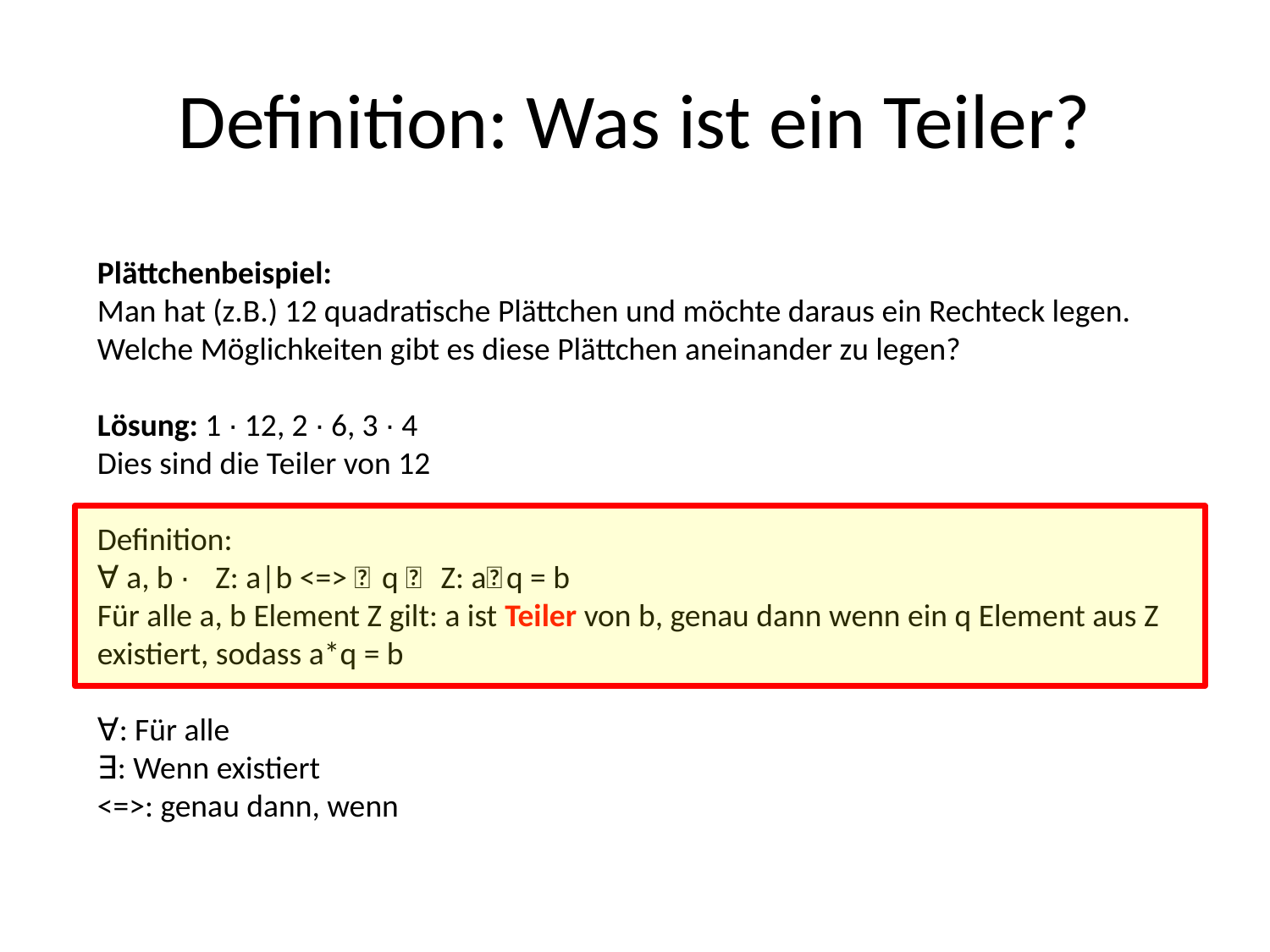

# Definition: Was ist ein Teiler?
Plättchenbeispiel:
Man hat (z.B.) 12 quadratische Plättchen und möchte daraus ein Rechteck legen. Welche Möglichkeiten gibt es diese Plättchen aneinander zu legen?

Lösung: 1 ∙ 12, 2 ∙ 6, 3 ∙ 4
Dies sind die Teiler von 12

Definition:
∀ a, b ∈ Z: a|b <=> ∃ q ∈ Z: a∙q = b
Für alle a, b Element Z gilt: a ist Teiler von b, genau dann wenn ein q Element aus Z existiert, sodass a*q = b

∀: Für alle
∃: Wenn existiert
<=>: genau dann, wenn